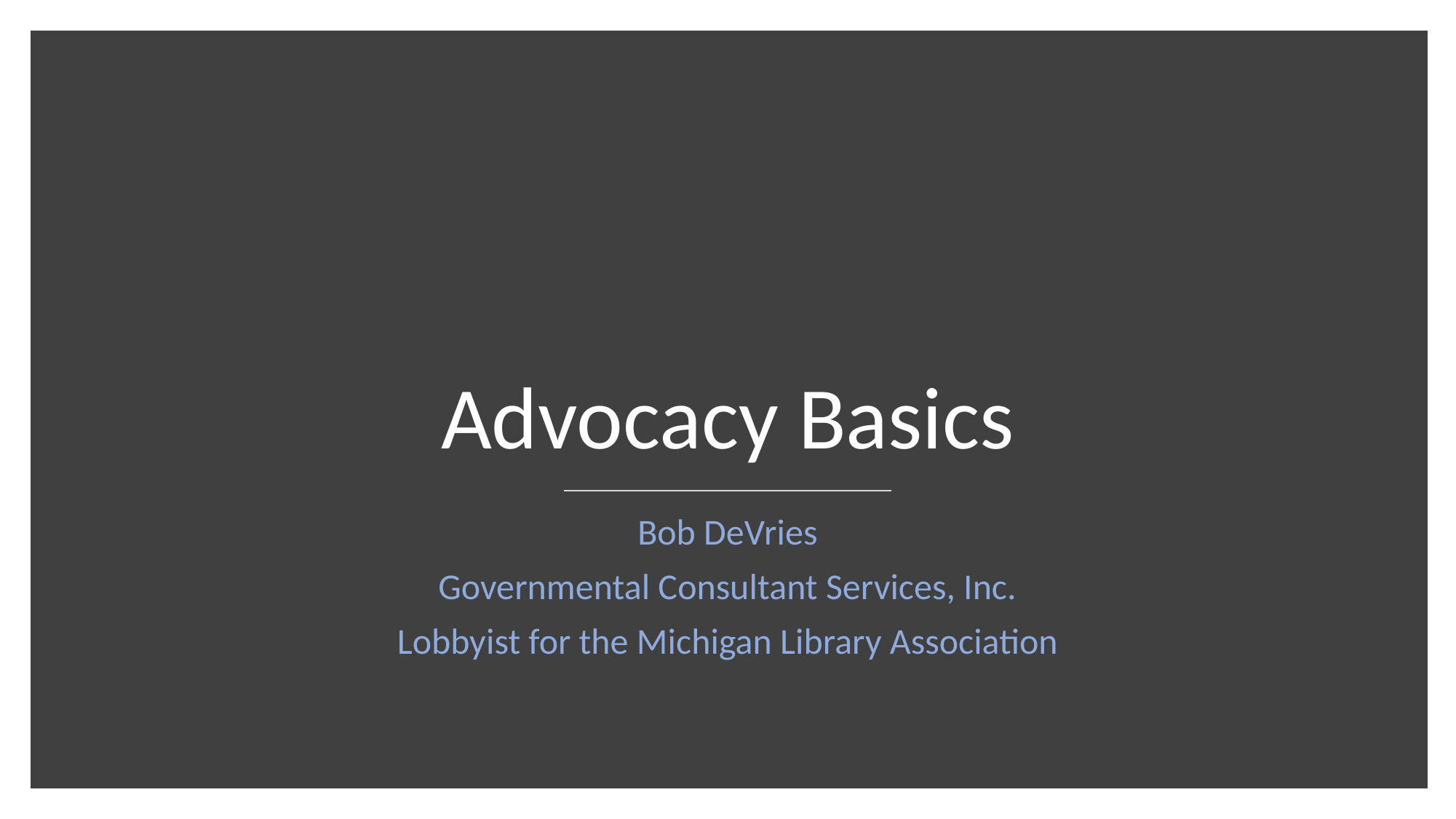

# Advocacy Basics
Bob DeVries
Governmental Consultant Services, Inc.
Lobbyist for the Michigan Library Association